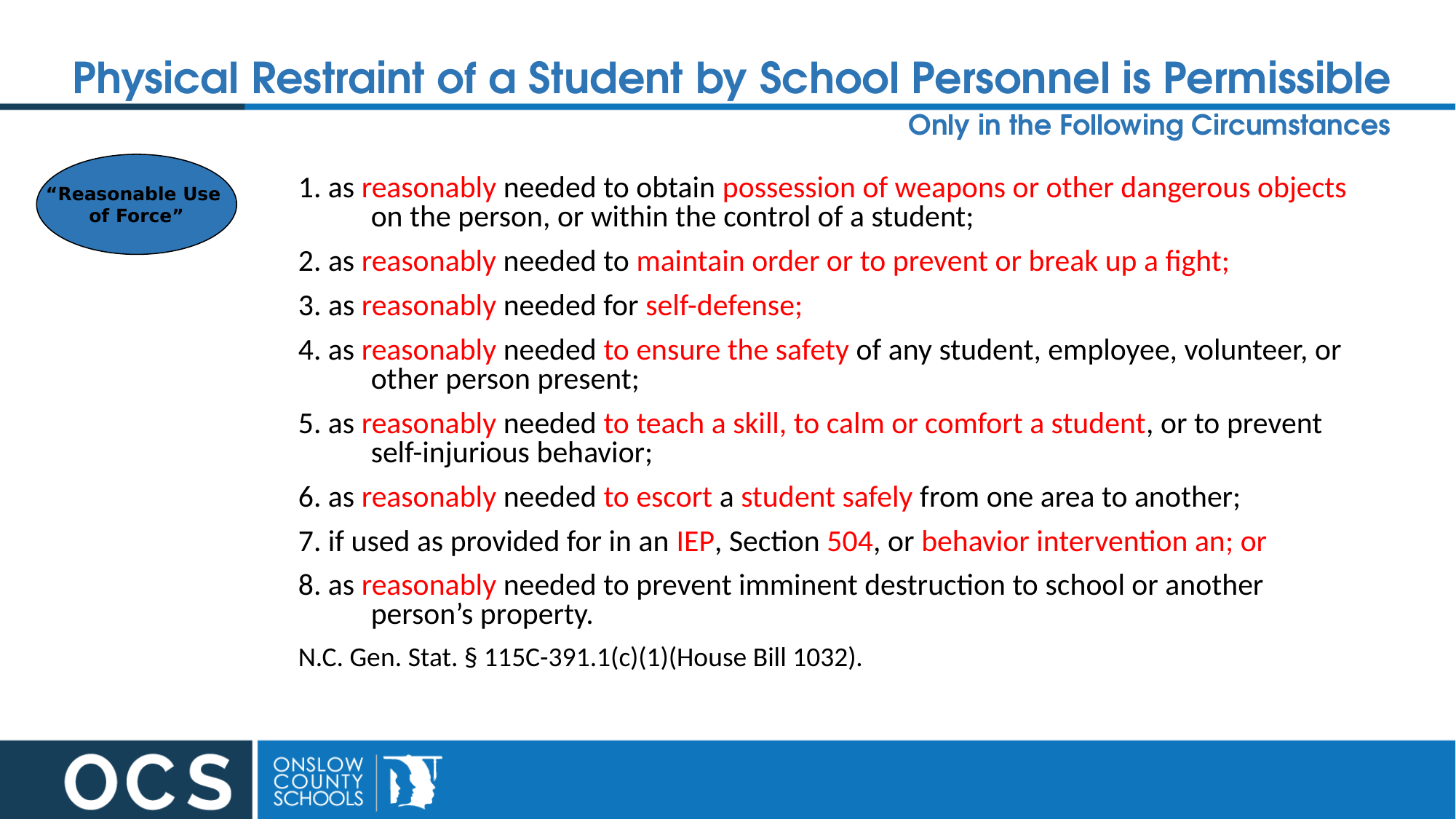

# Physical Restraint of a Student by School Personnel is Permissible Only in the Following Circumstances
“Reasonable Use
of Force”
1. as reasonably needed to obtain possession of weapons or other dangerous objects on the person, or within the control of a student;
2. as reasonably needed to maintain order or to prevent or break up a fight;
3. as reasonably needed for self-defense;
4. as reasonably needed to ensure the safety of any student, employee, volunteer, or other person present;
5. as reasonably needed to teach a skill, to calm or comfort a student, or to prevent self-injurious behavior;
6. as reasonably needed to escort a student safely from one area to another;
7. if used as provided for in an IEP, Section 504, or behavior intervention an; or
8. as reasonably needed to prevent imminent destruction to school or another person’s property.
N.C. Gen. Stat. § 115C-391.1(c)(1)(House Bill 1032).